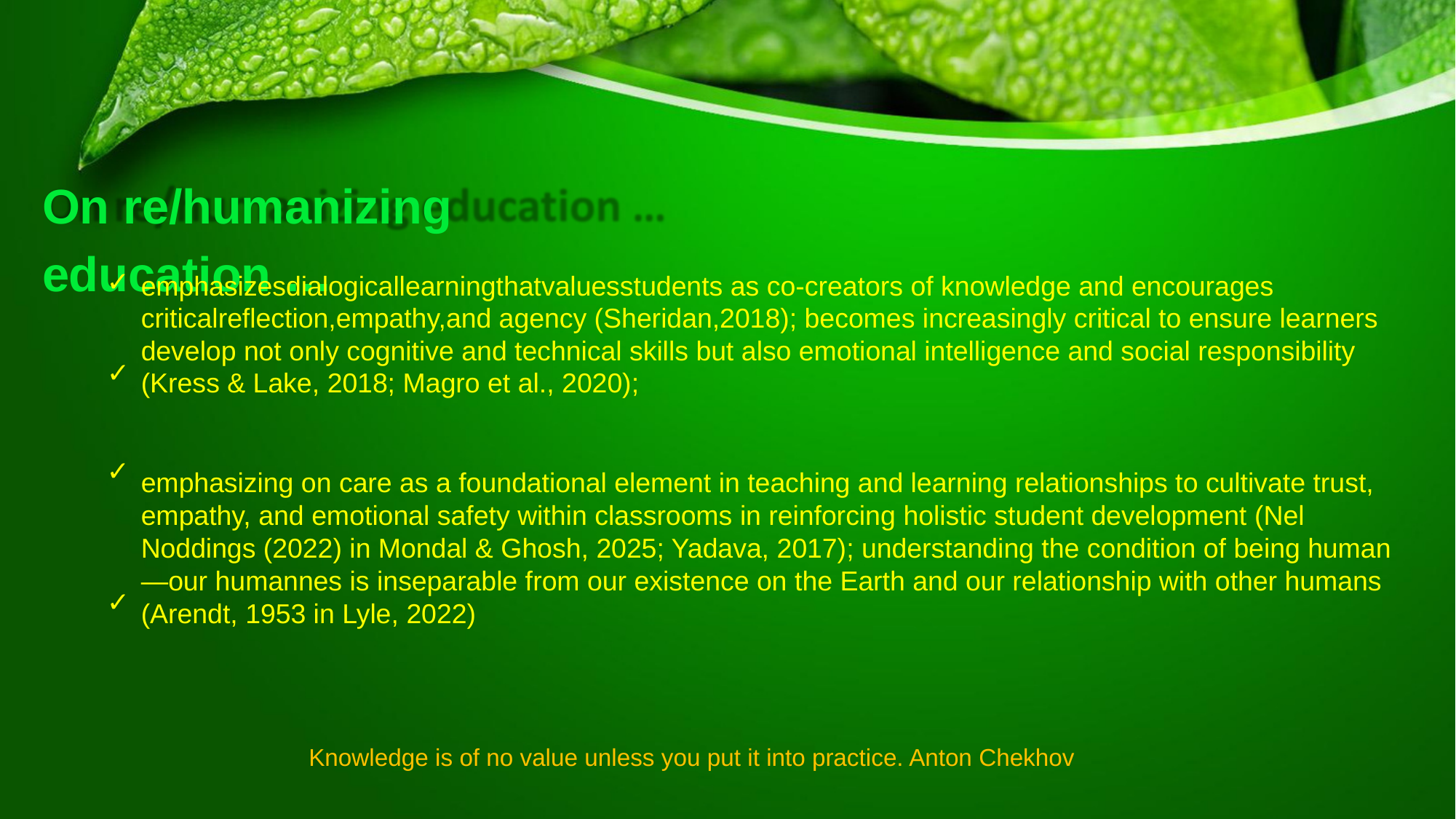

On re/humanizing education …
✓
emphasizesdialogicallearningthatvaluesstudents as co-creators of knowledge and encourages

criticalreflection,empathy,and agency (Sheridan,2018); becomes increasingly critical to ensure learners develop not only cognitive and technical skills but also emotional intelligence and social responsibility (Kress & Lake, 2018; Magro et al., 2020);
✓
✓
emphasizing on care as a foundational element in teaching and learning relationships to cultivate trust,
empathy, and emotional safety within classrooms in reinforcing holistic student development (Nel Noddings (2022) in Mondal & Ghosh, 2025; Yadava, 2017); understanding the condition of being human—our humannes is inseparable from our existence on the Earth and our relationship with other humans (Arendt, 1953 in Lyle, 2022)
✓
Knowledge is of no value unless you put it into practice. Anton Chekhov